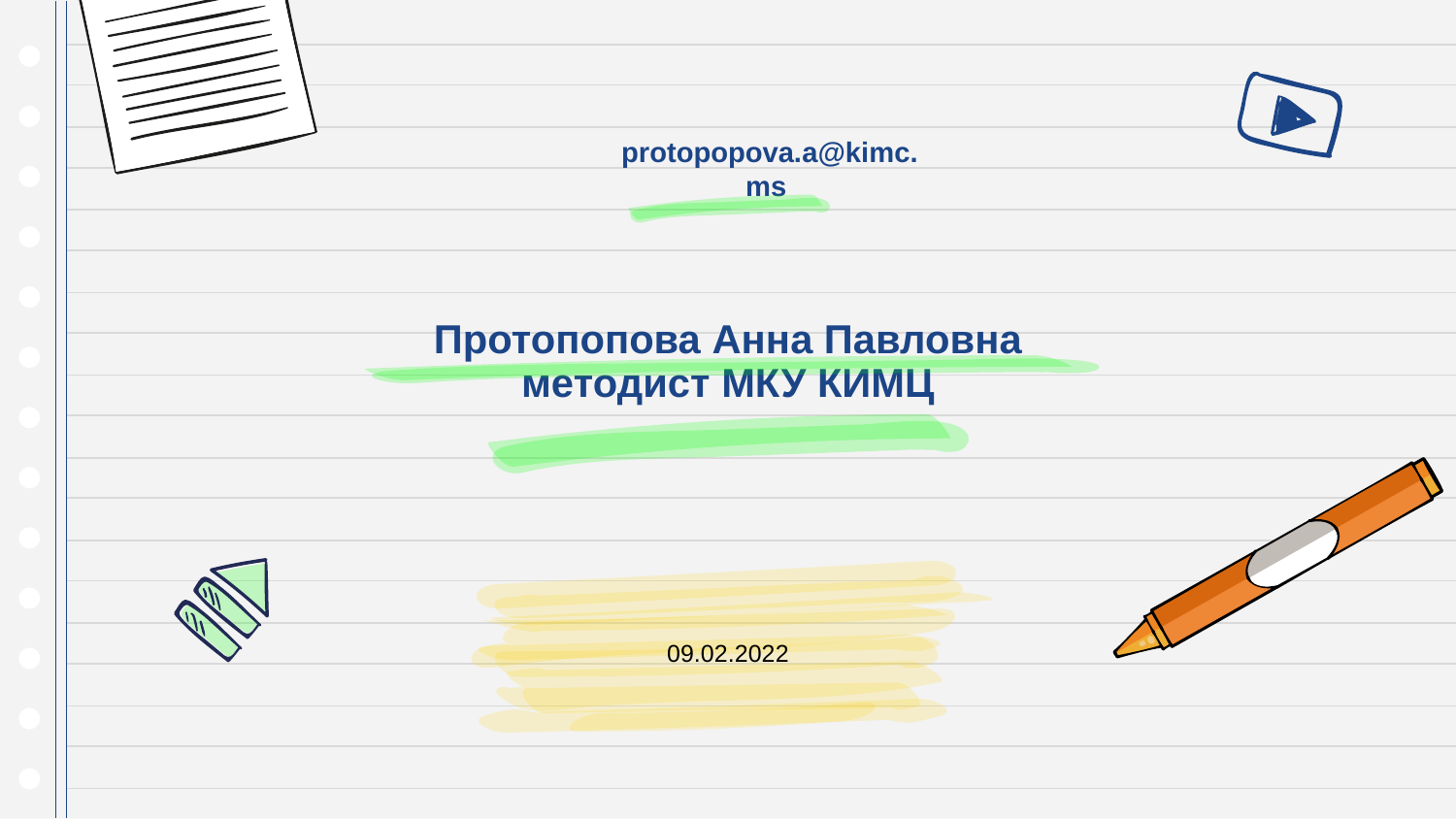

protopopova.a@kimc.ms

# Протопопова Анна Павловна методист МКУ КИМЦ

09.02.2022